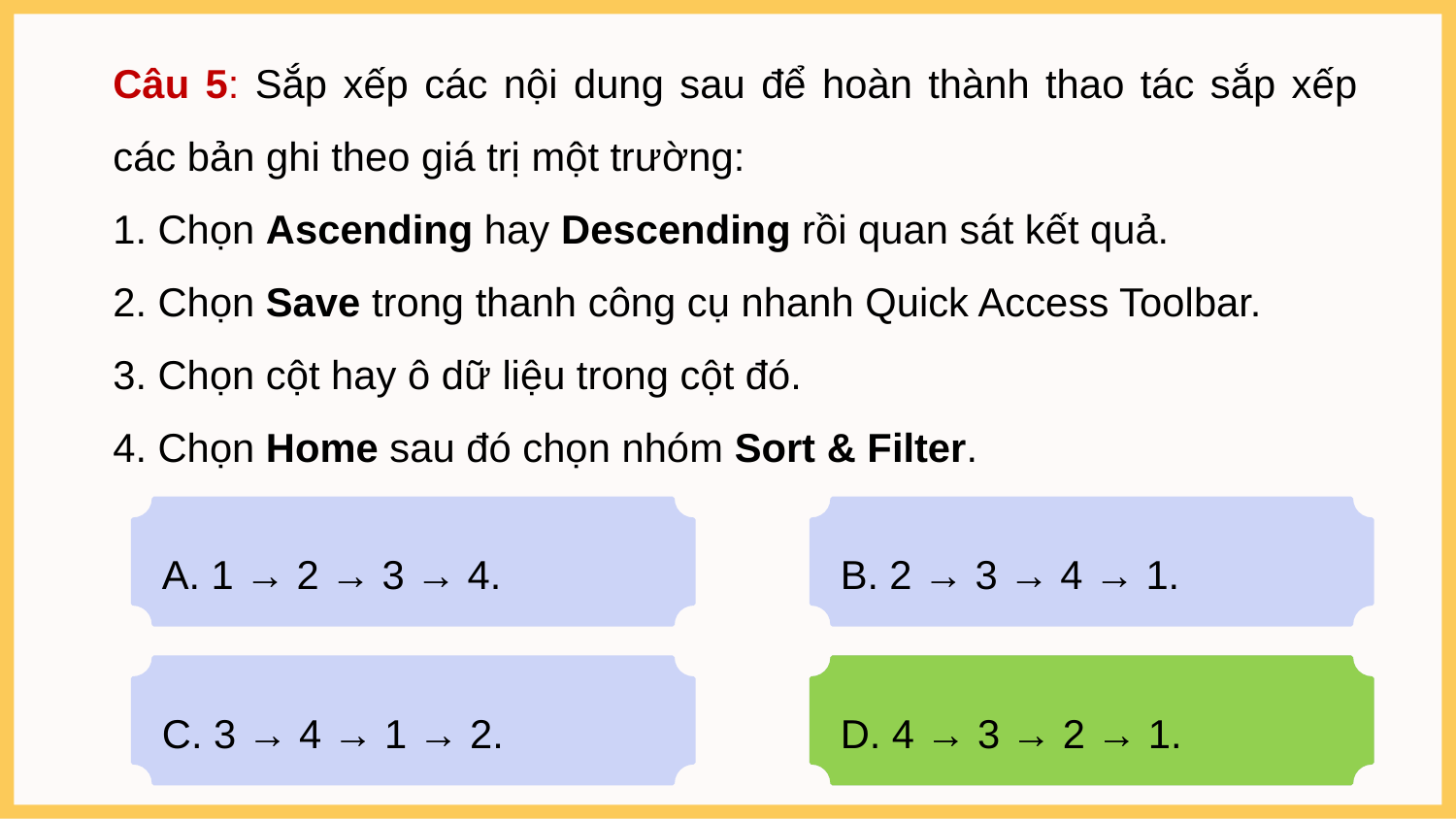

Câu 5: Sắp xếp các nội dung sau để hoàn thành thao tác sắp xếp các bản ghi theo giá trị một trường:
1. Chọn Ascending hay Descending rồi quan sát kết quả.
2. Chọn Save trong thanh công cụ nhanh Quick Access Toolbar.
3. Chọn cột hay ô dữ liệu trong cột đó.
4. Chọn Home sau đó chọn nhóm Sort & Filter.
A. 1 → 2 → 3 → 4.
B. 2 → 3 → 4 → 1.
C. 3 → 4 → 1 → 2.
D. 4 → 3 → 2 → 1.
D. 4 → 3 → 2 → 1.